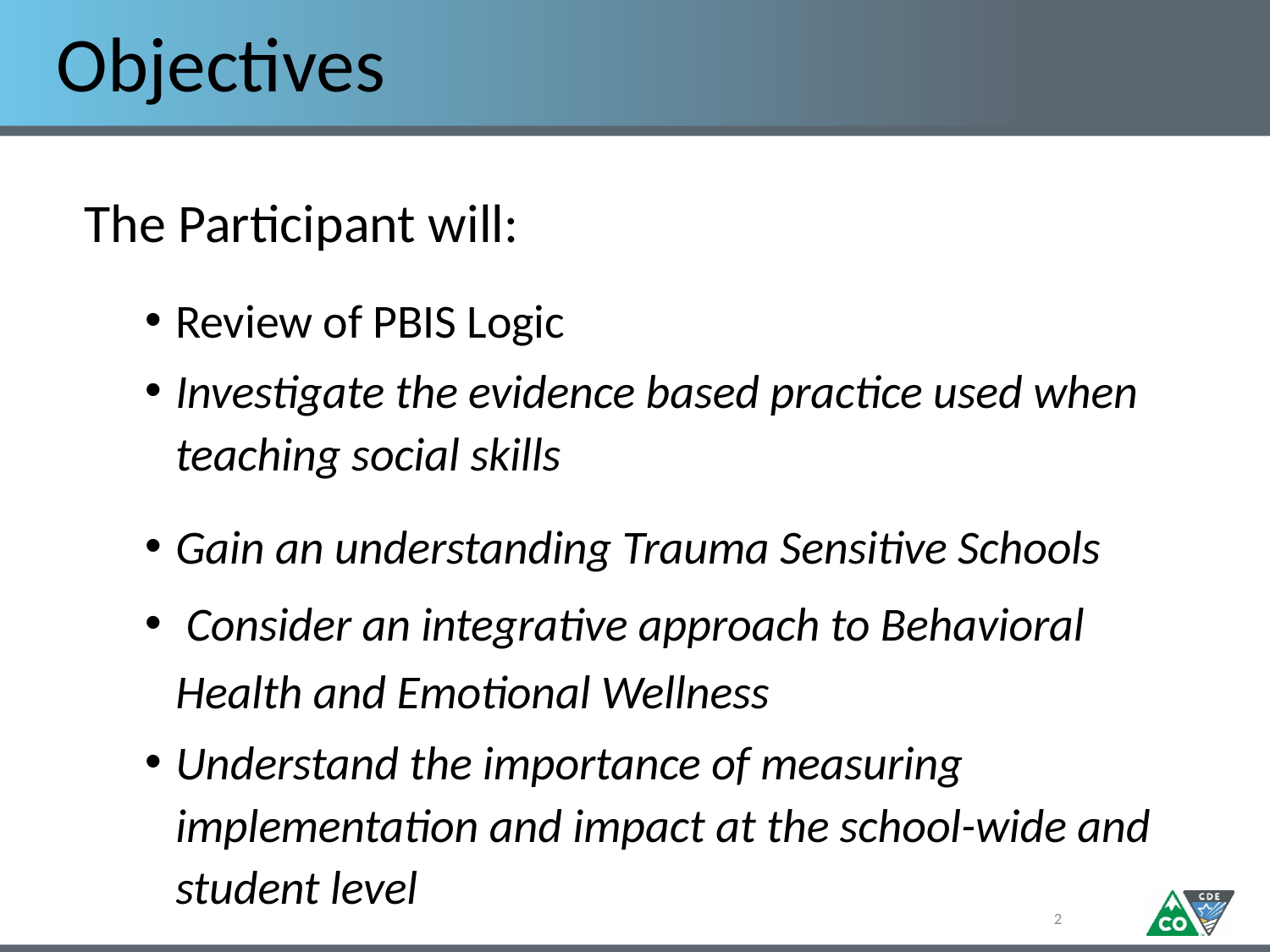

# Objectives
The Participant will:
Review of PBIS Logic
Investigate the evidence based practice used when teaching social skills
Gain an understanding Trauma Sensitive Schools
 Consider an integrative approach to Behavioral Health and Emotional Wellness
Understand the importance of measuring implementation and impact at the school-wide and student level